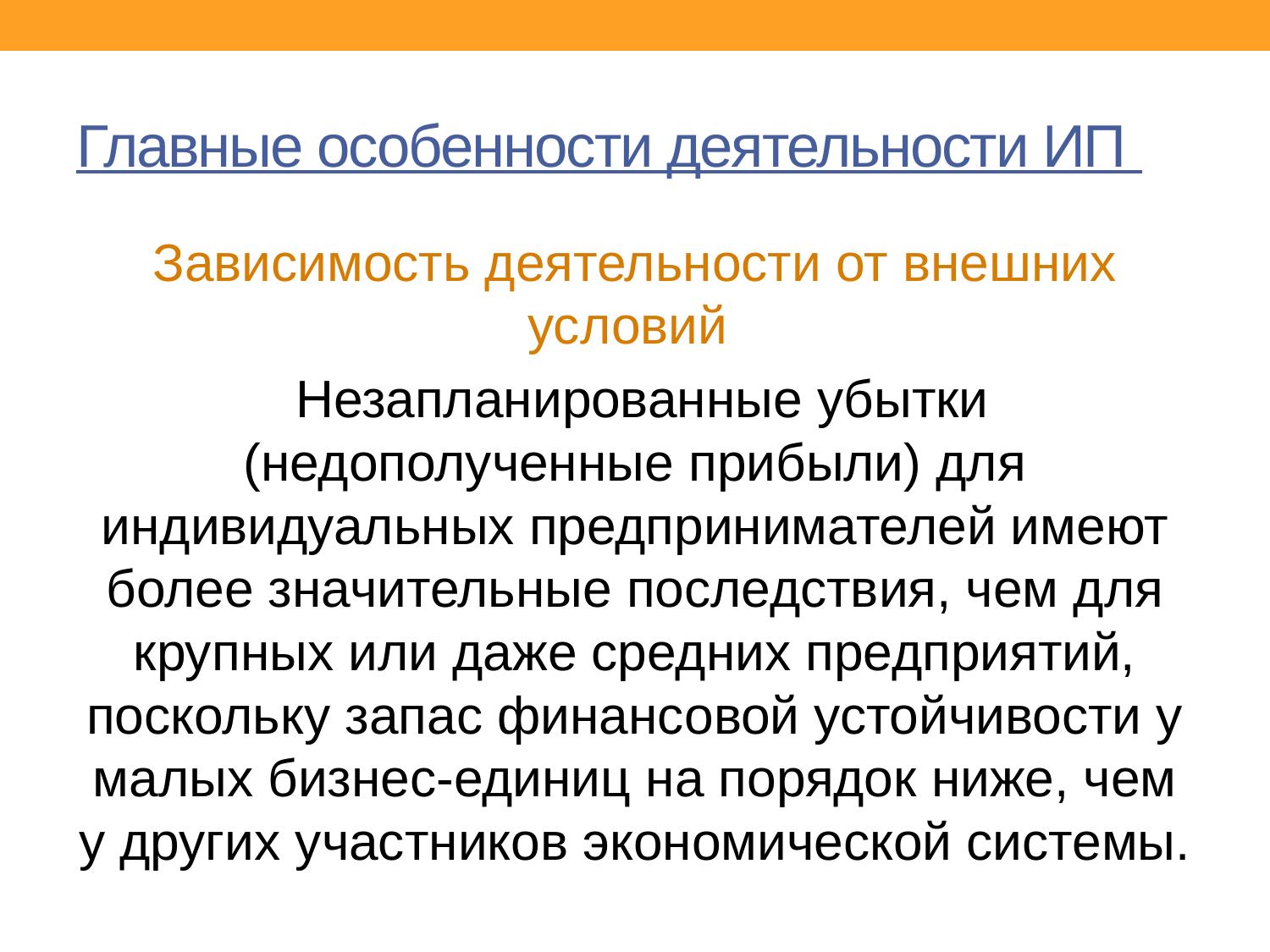

# Главные особенности деятельности ИП
Зависимость деятельности от внешних условий
 Незапланированные убытки (недополученные прибыли) для индивидуальных предпринимателей имеют более значительные последствия, чем для крупных или даже средних предприятий, поскольку запас финансовой устойчивости у малых бизнес-единиц на порядок ниже, чем у других участников экономической системы.